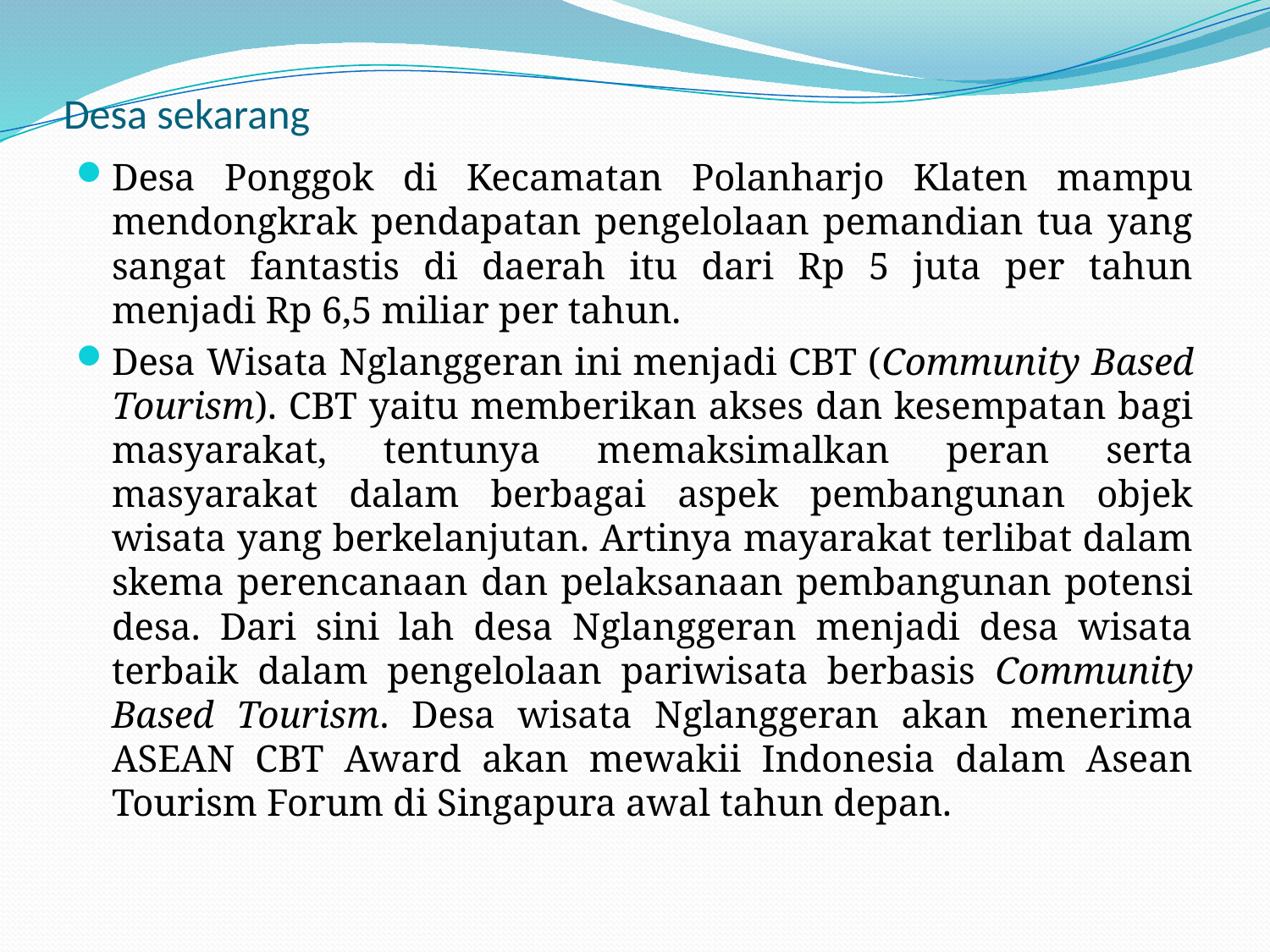

# Desa sekarang
Desa Ponggok di Kecamatan Polanharjo Klaten mampu mendongkrak pendapatan pengelolaan pemandian tua yang sangat fantastis di daerah itu dari Rp 5 juta per tahun menjadi Rp 6,5 miliar per tahun.
Desa Wisata Nglanggeran ini menjadi CBT (Community Based Tourism). CBT yaitu memberikan akses dan kesempatan bagi masyarakat, tentunya memaksimalkan peran serta masyarakat dalam berbagai aspek pembangunan objek wisata yang berkelanjutan. Artinya mayarakat terlibat dalam skema perencanaan dan pelaksanaan pembangunan potensi desa. Dari sini lah desa Nglanggeran menjadi desa wisata terbaik dalam pengelolaan pariwisata berbasis Community Based Tourism. Desa wisata Nglanggeran akan menerima ASEAN CBT Award akan mewakii Indonesia dalam Asean Tourism Forum di Singapura awal tahun depan.